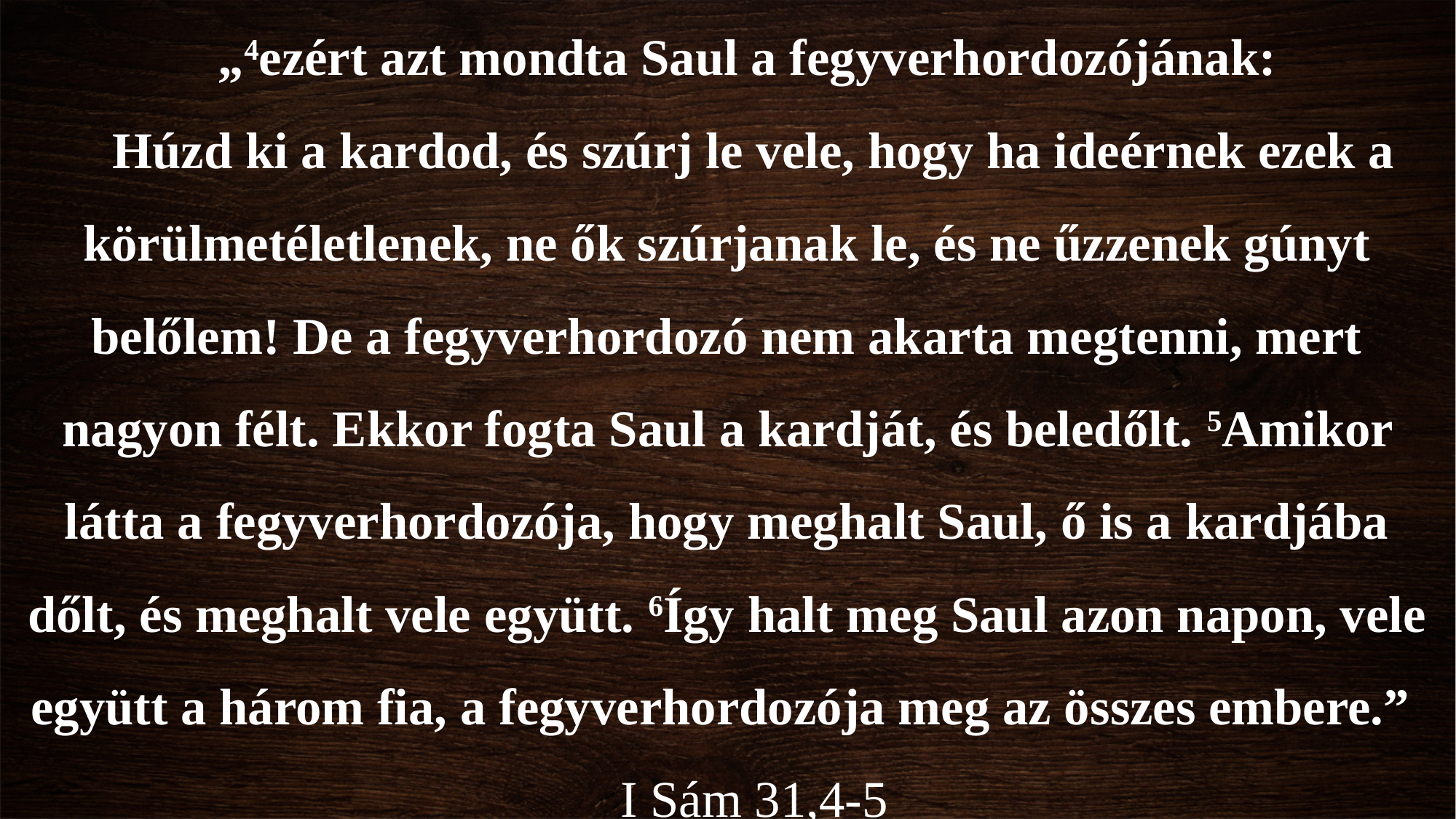

„4ezért azt mondta Saul a fegyverhordozójának:
Húzd ki a kardod, és szúrj le vele, hogy ha ideérnek ezek a körülmetéletlenek, ne ők szúrjanak le, és ne űzzenek gúnyt belőlem! De a fegyverhordozó nem akarta megtenni, mert nagyon félt. Ekkor fogta Saul a kardját, és beledőlt. 5Amikor látta a fegyverhordozója, hogy meghalt Saul, ő is a kardjába dőlt, és meghalt vele együtt. 6Így halt meg Saul azon napon, vele együtt a három fia, a fegyverhordozója meg az összes embere.”
I Sám 31,4-5